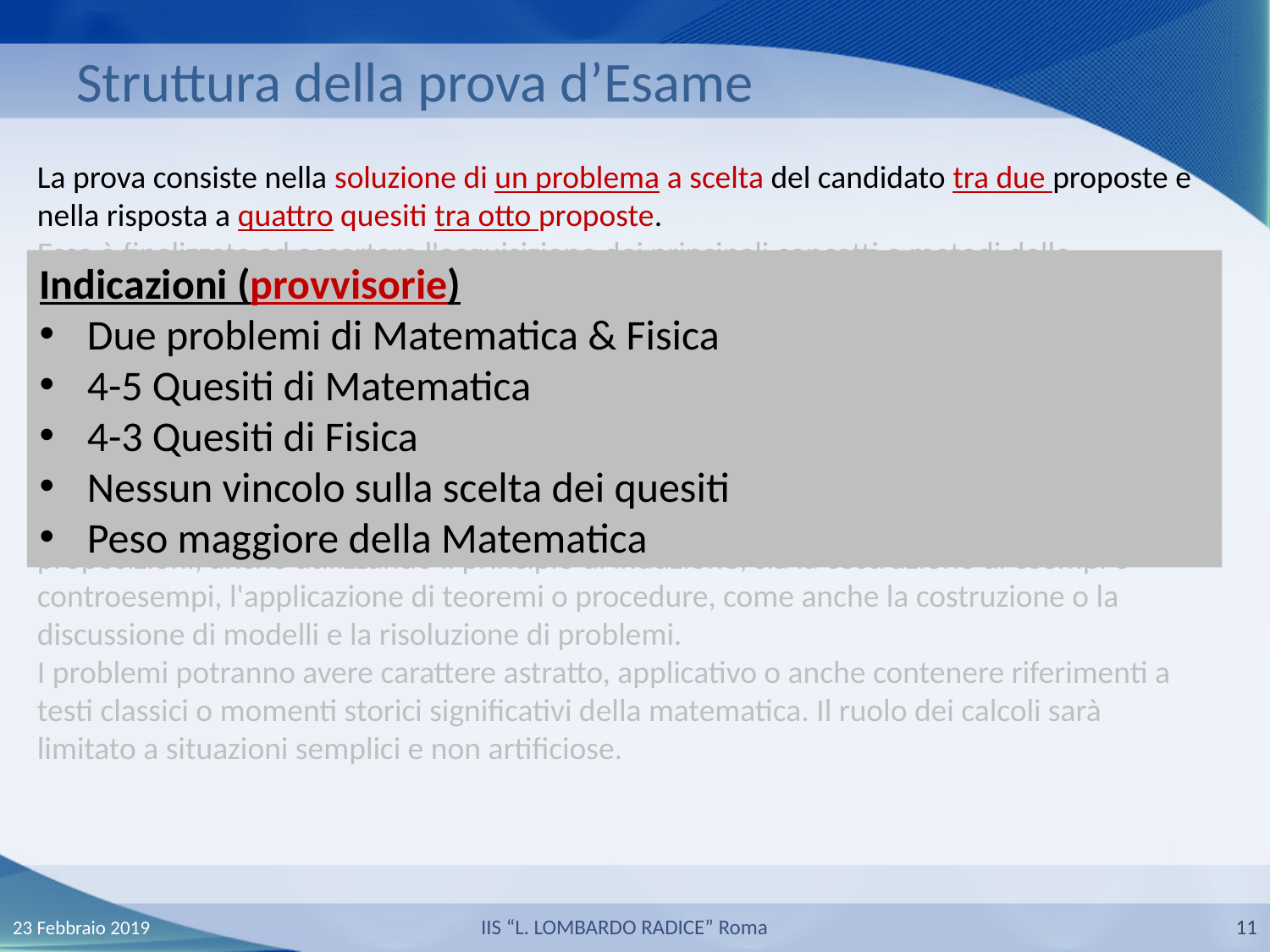

Struttura della prova d’Esame
La prova consiste nella soluzione di un problema a scelta del candidato tra due proposte e nella risposta a quattro quesiti tra otto proposte.
Essa è finalizzata ad accertare l'acquisizione dei principali concetti e metodi della matematica di base, anche in una prospettiva storico-critica, in relazione ai contenuti previsti dalle vigenti Indicazioni Nazionali per l’intero percorso di studio del liceo scientifico.
In particolare, la prova mira a rilevare la comprensione e la padronanza del metodo dimostrativo nei vari ambiti della matematica e la capacità di argomentare correttamente applicando metodi e concetti matematici, attraverso l’uso del ragionamento logico. In riferimento ai vari nuclei tematici potrà essere richiesta sia la verifica o la dimostrazione di proposizioni, anche utilizzando il principio di induzione, sia la costruzione di esempi o controesempi, l'applicazione di teoremi o procedure, come anche la costruzione o la discussione di modelli e la risoluzione di problemi.
I problemi potranno avere carattere astratto, applicativo o anche contenere riferimenti a testi classici o momenti storici significativi della matematica. Il ruolo dei calcoli sarà limitato a situazioni semplici e non artificiose.

Indicazioni (provvisorie)
Due problemi di Matematica & Fisica
4-5 Quesiti di Matematica
4-3 Quesiti di Fisica
Nessun vincolo sulla scelta dei quesiti
Peso maggiore della Matematica
23 Febbraio 2019
IIS “L. LOMBARDO RADICE” Roma
11